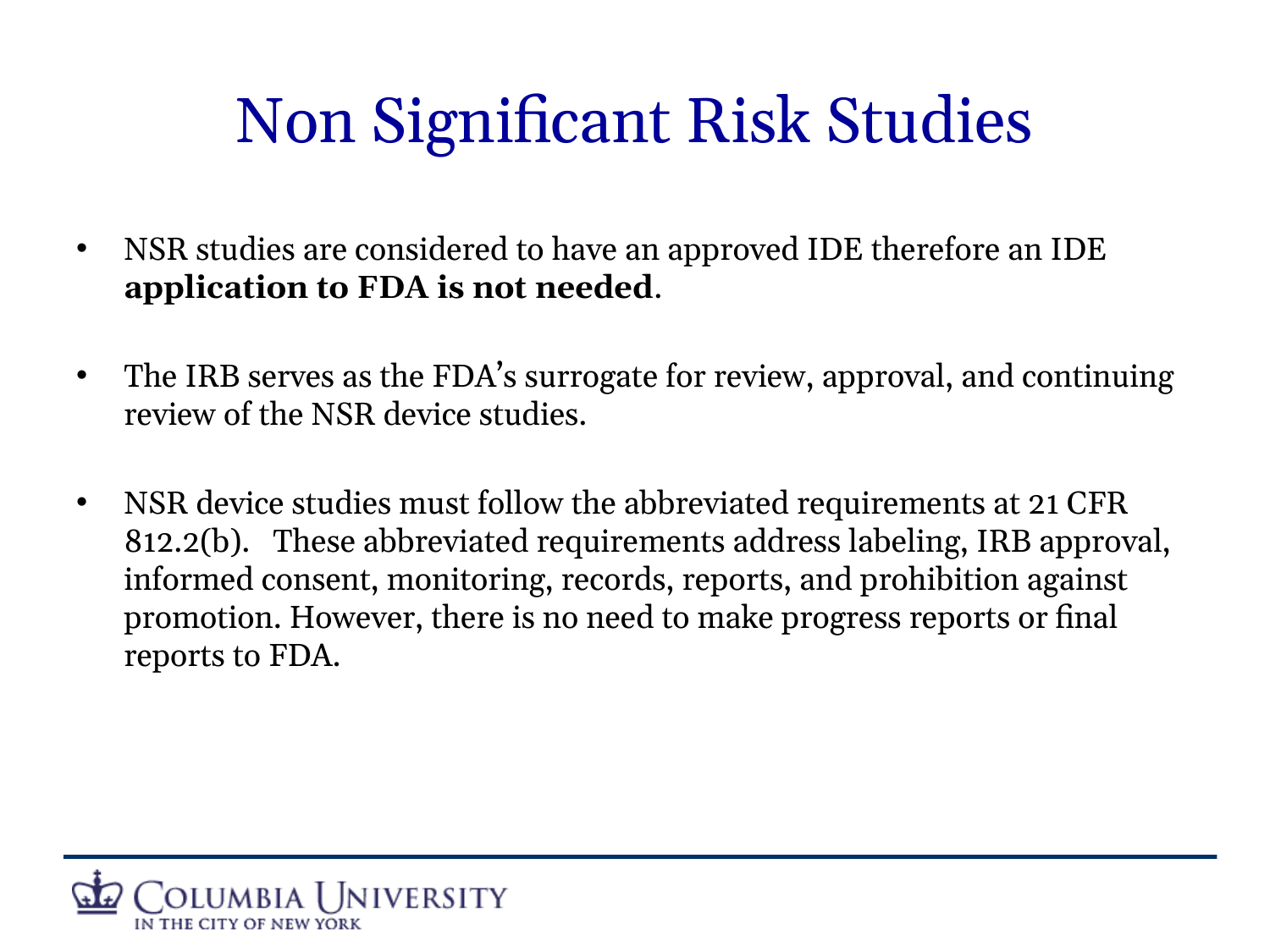

# Non Significant Risk Studies
NSR studies are considered to have an approved IDE therefore an IDE application to FDA is not needed.

The IRB serves as the FDA’s surrogate for review, approval, and continuing review of the NSR device studies.

NSR device studies must follow the abbreviated requirements at 21 CFR 812.2(b).   These abbreviated requirements address labeling, IRB approval, informed consent, monitoring, records, reports, and prohibition against promotion. However, there is no need to make progress reports or final reports to FDA.